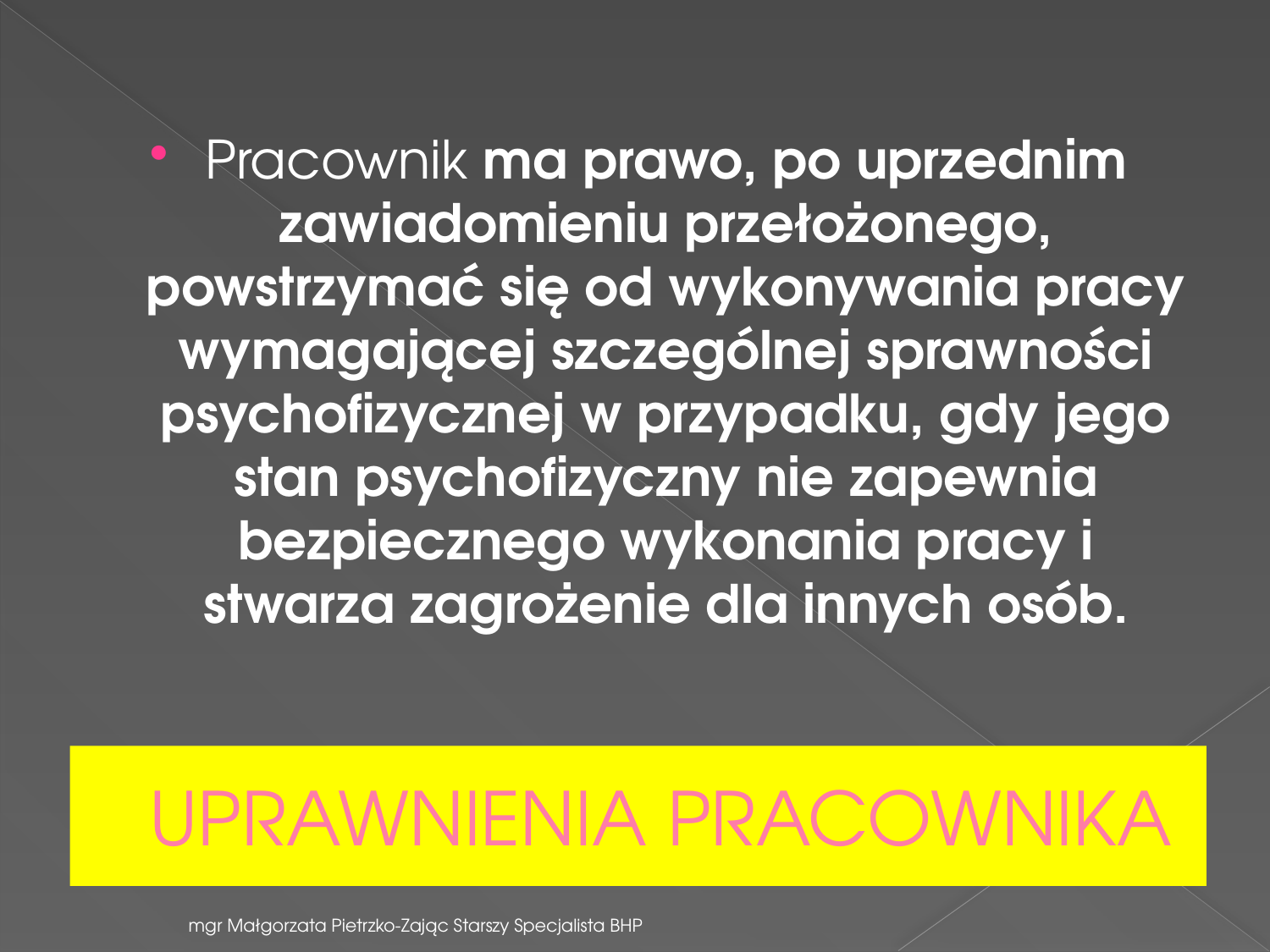

Pracownik ma prawo, po uprzednim zawiadomieniu przełożonego, powstrzymać się od wykonywania pracy wymagającej szczególnej sprawności psychofizycznej w przypadku, gdy jego stan psychofizyczny nie zapewnia bezpiecznego wykonania pracy i stwarza zagrożenie dla innych osób.
# UPRAWNIENIA PRACOWNIKA
mgr Małgorzata Pietrzko-Zając Starszy Specjalista BHP